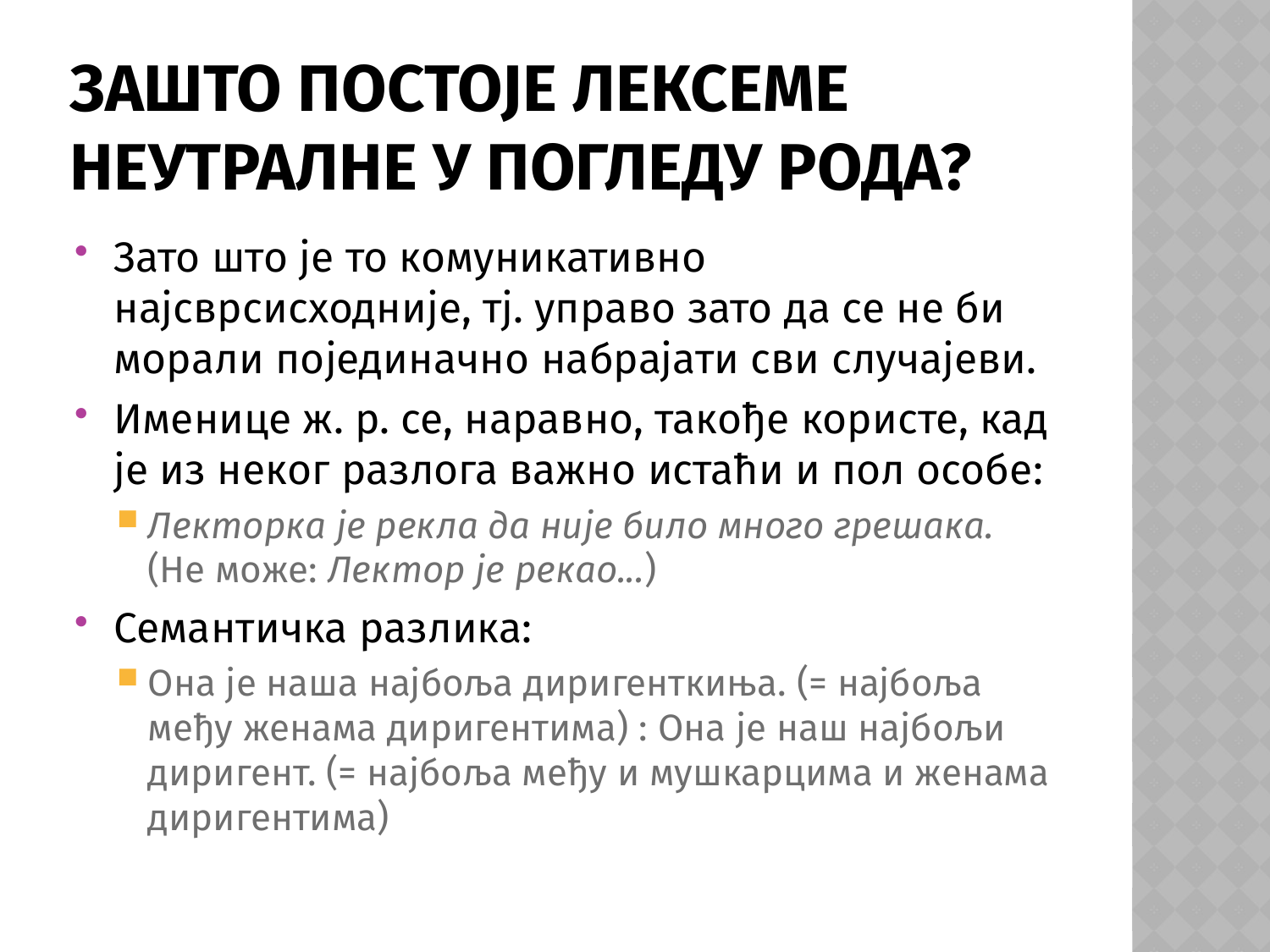

# Зашто постоје лексеме неутралне у погледу рода?
Зато што је то комуникативно најсврсисходније, тј. управо зато да се не би морали појединачно набрајати сви случајеви.
Именице ж. р. се, наравно, такође користе, кад је из неког разлога важно истаћи и пол особе:
Лекторка је рекла да није било много грешака. (Не може: Лектор је рекао...)
Семантичка разлика:
Она је наша најбоља диригенткиња. (= најбоља међу женама диригентима) : Она је наш најбољи диригент. (= најбоља међу и мушкарцима и женама диригентима)